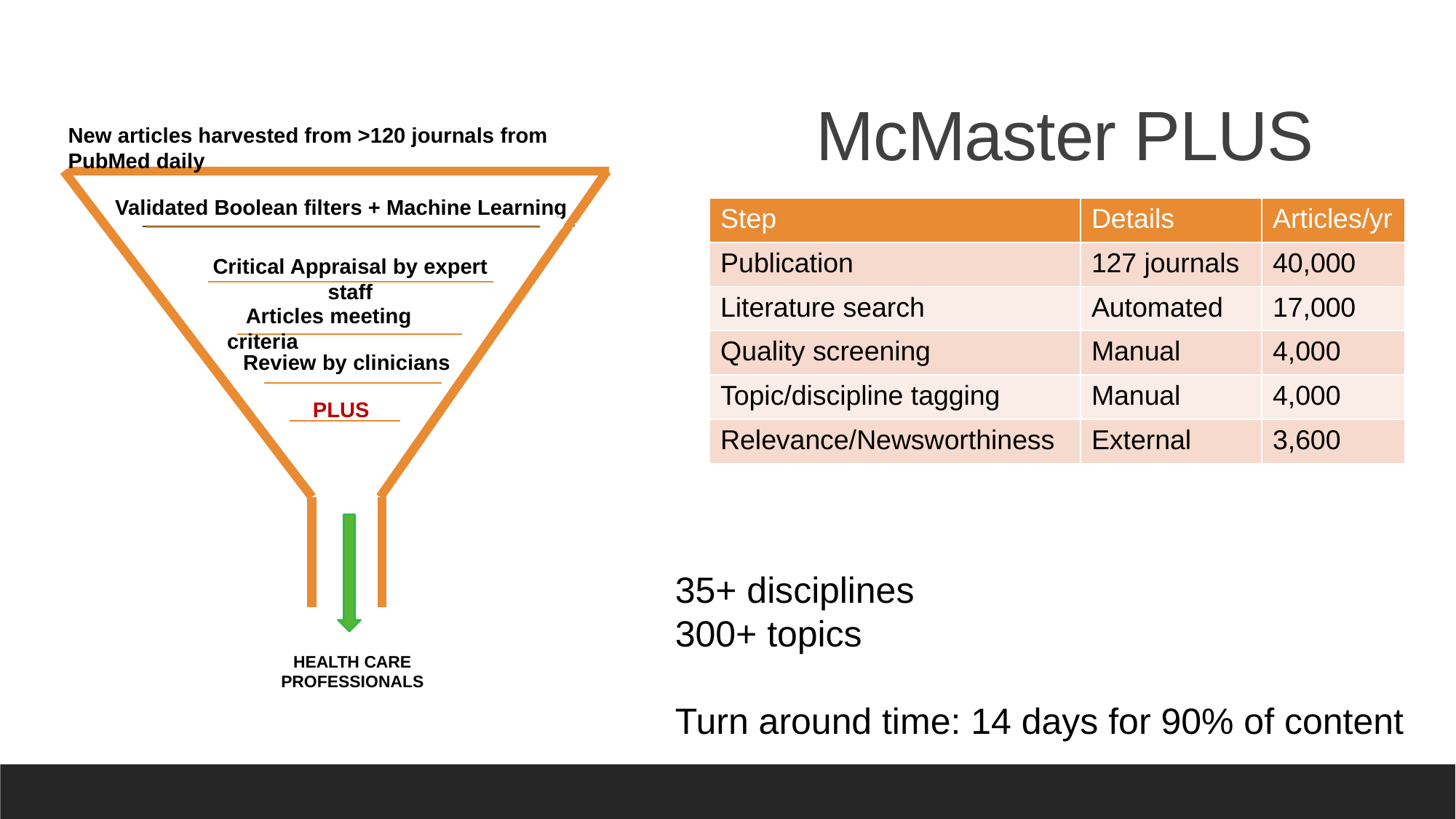

# McMaster PLUS
New articles harvested from >120 journals from PubMed daily
Validated Boolean filters + Machine Learning
Critical Appraisal by expert staff
    Articles meeting criteria
Review by clinicians
PLUS

HEALTH CARE PROFESSIONALS

| Step | Details | Articles/yr |
| --- | --- | --- |
| Publication | 127 journals | 40,000 |
| Literature search | Automated | 17,000 |
| Quality screening | Manual | 4,000 |
| Topic/discipline tagging | Manual | 4,000 |
| Relevance/Newsworthiness | External | 3,600 |

35+ disciplines
300+ topics

Turn around time: 14 days for 90% of content